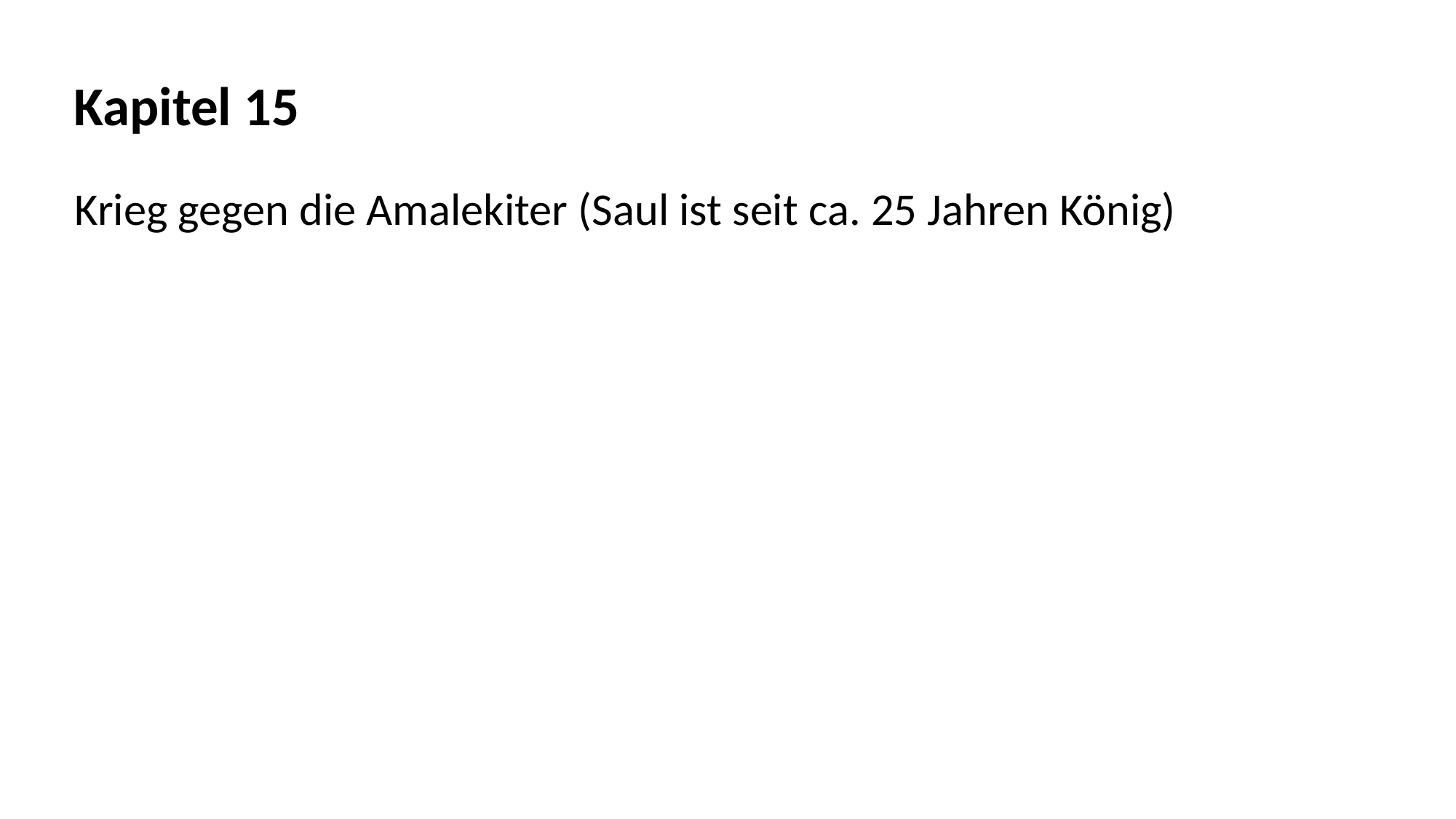

Kapitel 15
Krieg gegen die Amalekiter (Saul ist seit ca. 25 Jahren König)